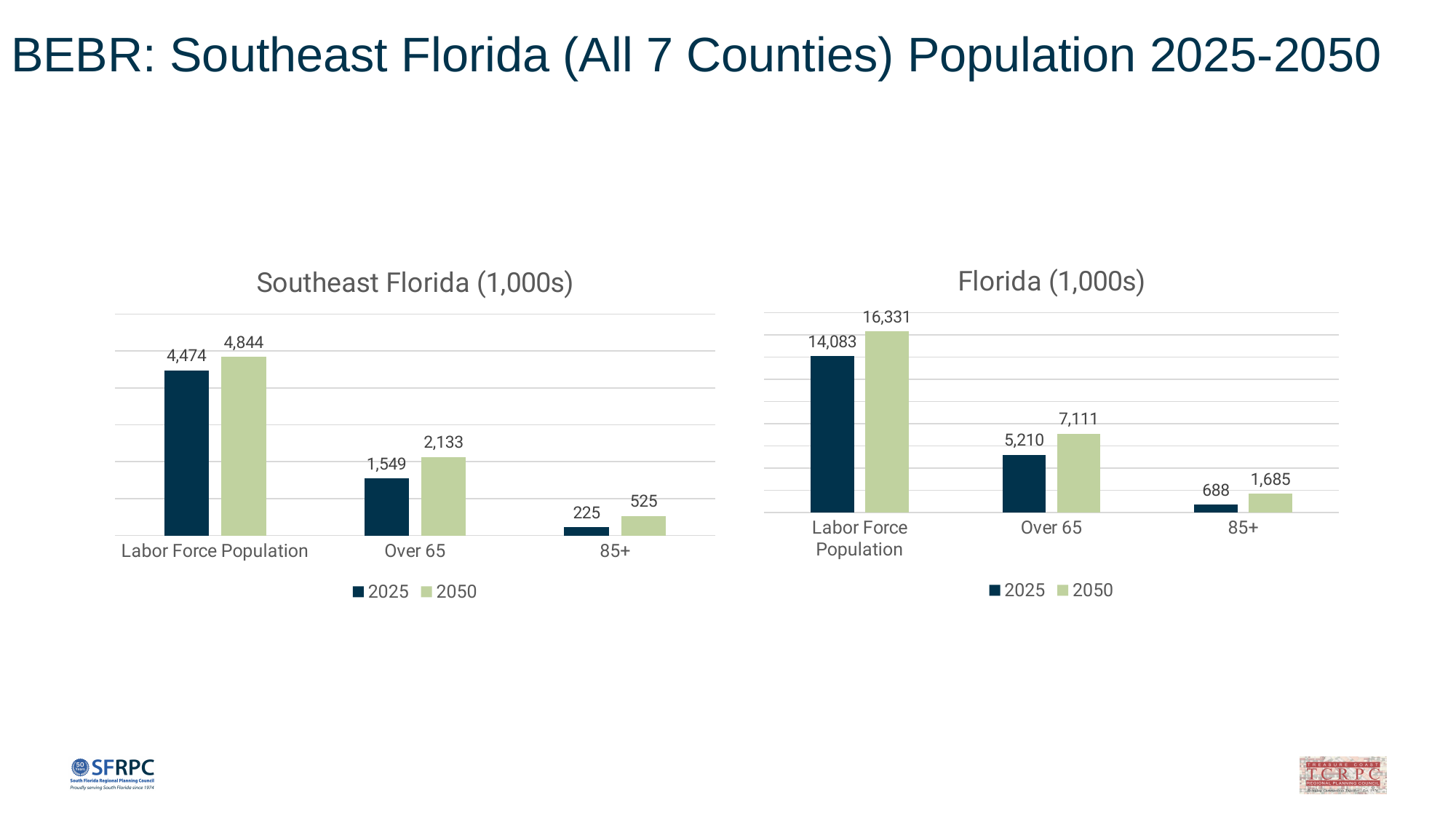

# BEBR: Southeast Florida (All 7 Counties) Population 2025-2050

### Chart: Florida (1,000s)

| Category | 2025 | 2050 |
|---|---|---|
| Labor Force Population | 14082.833 | 16331.126 |
| Over 65 | 5209.601 | 7111.248 |
| 85+ | 688.441 | 1684.677 |

### Chart: Southeast Florida (1,000s)

| Category | 2025 | 2050 |
|---|---|---|
| Labor Force Population | 4474.391 | 4844.254 |
| Over 65 | 1549.062 | 2132.668 |
| 85+ | 224.574 | 524.626 |